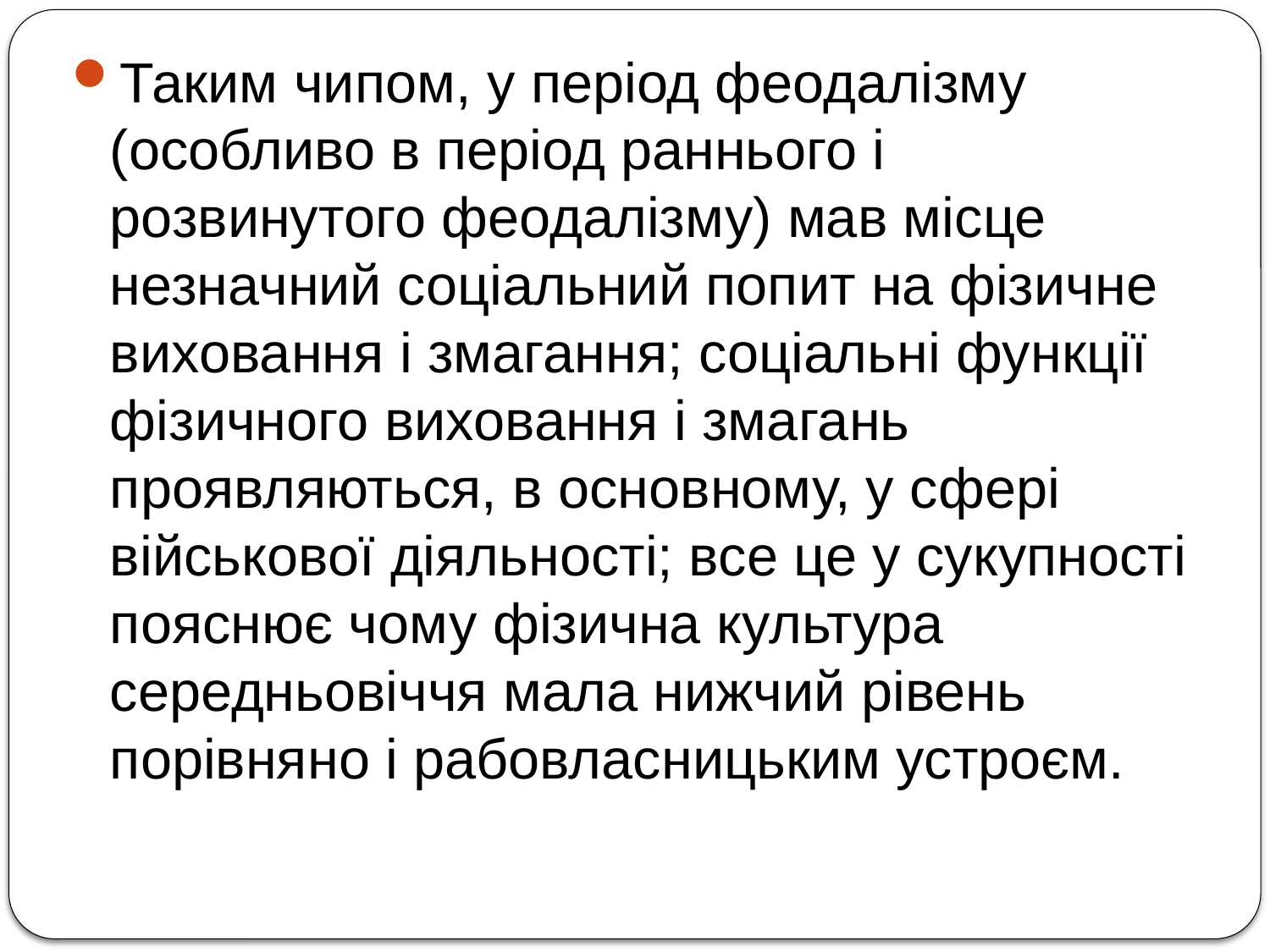

Таким чипом, у період феодалізму (особливо в період раннього і розвинутого феодалізму) мав місце незначний соціальний попит на фізичне виховання і змагання; соціальні функції фізичного виховання і змагань проявляються, в основному, у сфері військової діяльності; все це у сукупності пояснює чому фізична культура середньовіччя мала нижчий рівень порівняно і рабовласницьким устроєм.